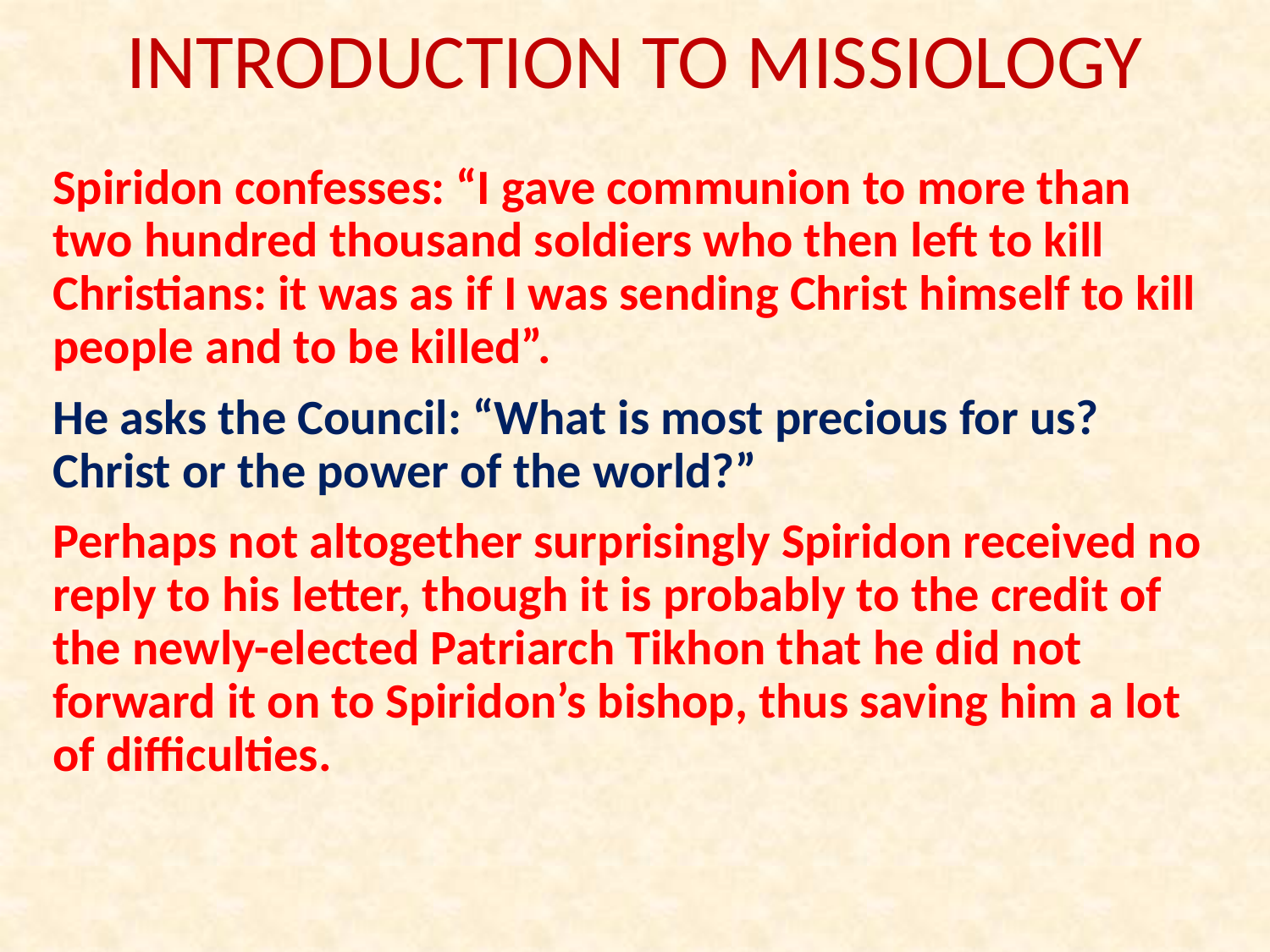

# INTRODUCTION TO MISSIOLOGY
Spiridon confesses: “I gave communion to more than two hundred thousand soldiers who then left to kill Christians: it was as if I was sending Christ himself to kill people and to be killed”.
He asks the Council: “What is most precious for us? Christ or the power of the world?”
Perhaps not altogether surprisingly Spiridon received no reply to his letter, though it is probably to the credit of the newly-elected Patriarch Tikhon that he did not forward it on to Spiridon’s bishop, thus saving him a lot of difficulties.